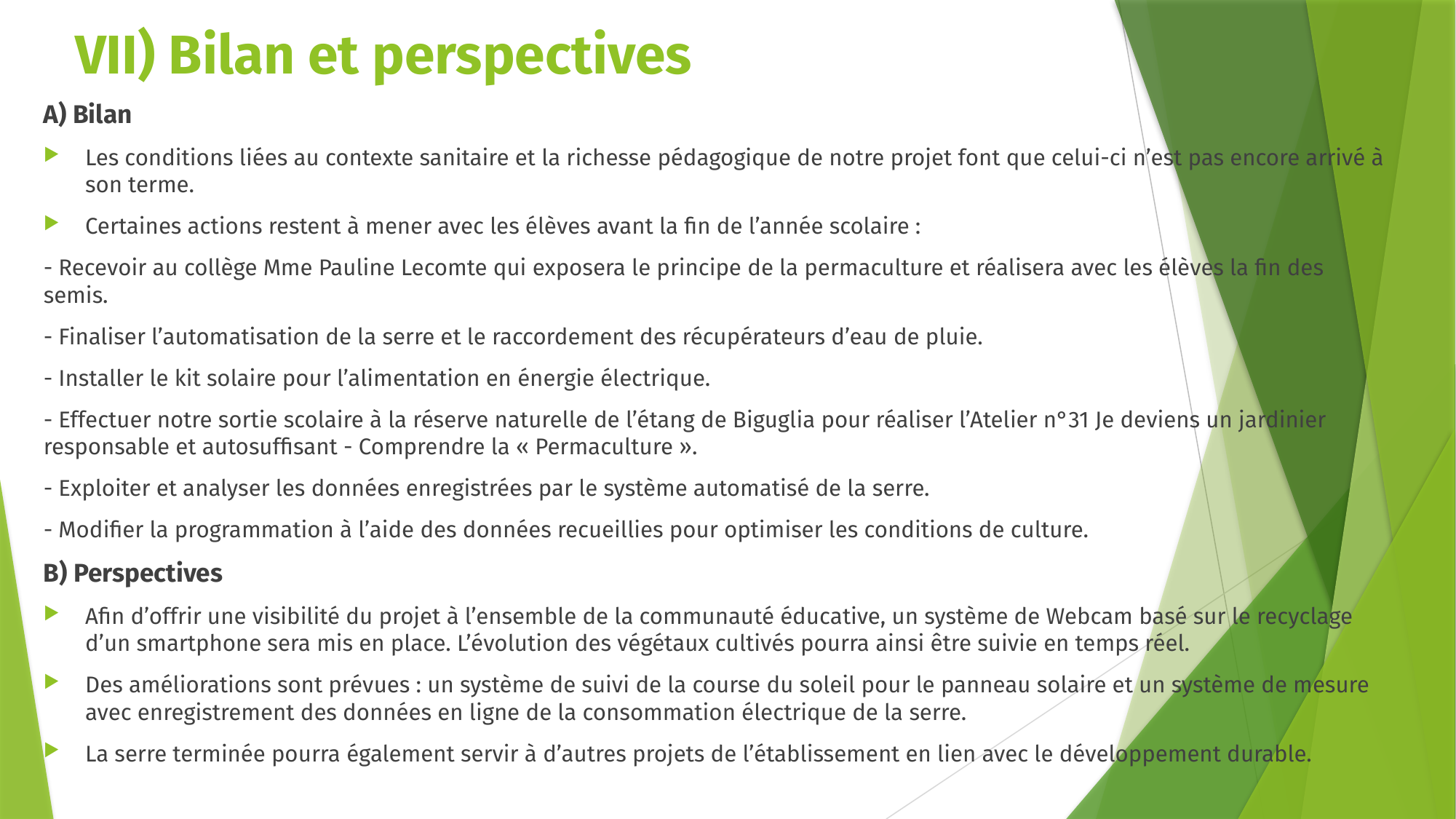

# VII) Bilan et perspectives
A) Bilan
Les conditions liées au contexte sanitaire et la richesse pédagogique de notre projet font que celui-ci n’est pas encore arrivé à son terme.
Certaines actions restent à mener avec les élèves avant la fin de l’année scolaire :
- Recevoir au collège Mme Pauline Lecomte qui exposera le principe de la permaculture et réalisera avec les élèves la fin des semis.
- Finaliser l’automatisation de la serre et le raccordement des récupérateurs d’eau de pluie.
- Installer le kit solaire pour l’alimentation en énergie électrique.
- Effectuer notre sortie scolaire à la réserve naturelle de l’étang de Biguglia pour réaliser l’Atelier n°31 Je deviens un jardinier responsable et autosuffisant - Comprendre la « Permaculture ».
- Exploiter et analyser les données enregistrées par le système automatisé de la serre.
- Modifier la programmation à l’aide des données recueillies pour optimiser les conditions de culture.
B) Perspectives
Afin d’offrir une visibilité du projet à l’ensemble de la communauté éducative, un système de Webcam basé sur le recyclage d’un smartphone sera mis en place. L’évolution des végétaux cultivés pourra ainsi être suivie en temps réel.
Des améliorations sont prévues : un système de suivi de la course du soleil pour le panneau solaire et un système de mesure avec enregistrement des données en ligne de la consommation électrique de la serre.
La serre terminée pourra également servir à d’autres projets de l’établissement en lien avec le développement durable.